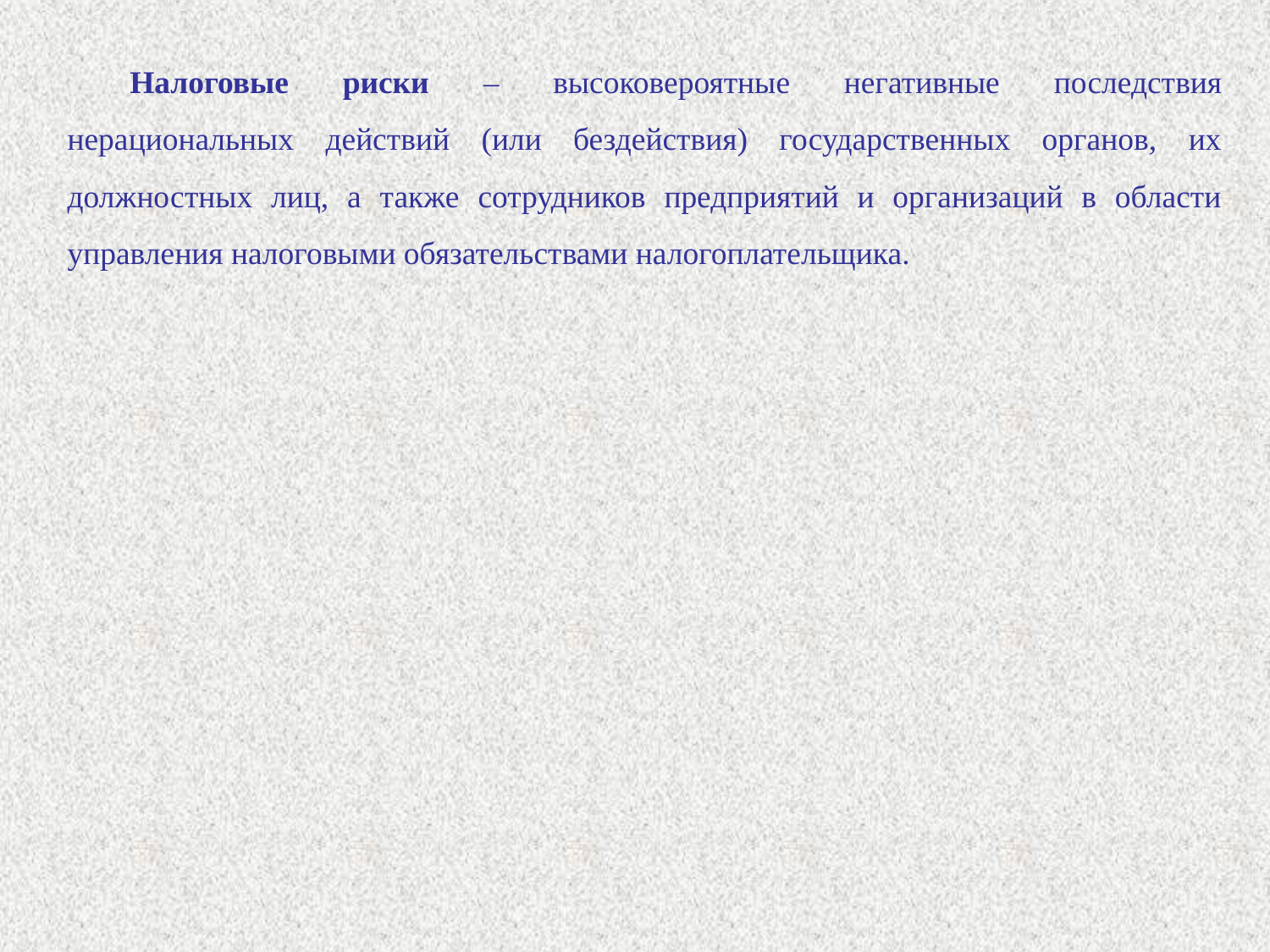

Налоговые риски – высоковероятные негативные последствия нерациональных действий (или бездействия) государственных органов, их должностных лиц, а также сотрудников предприятий и организаций в области управления налоговыми обязательствами налогоплательщика.